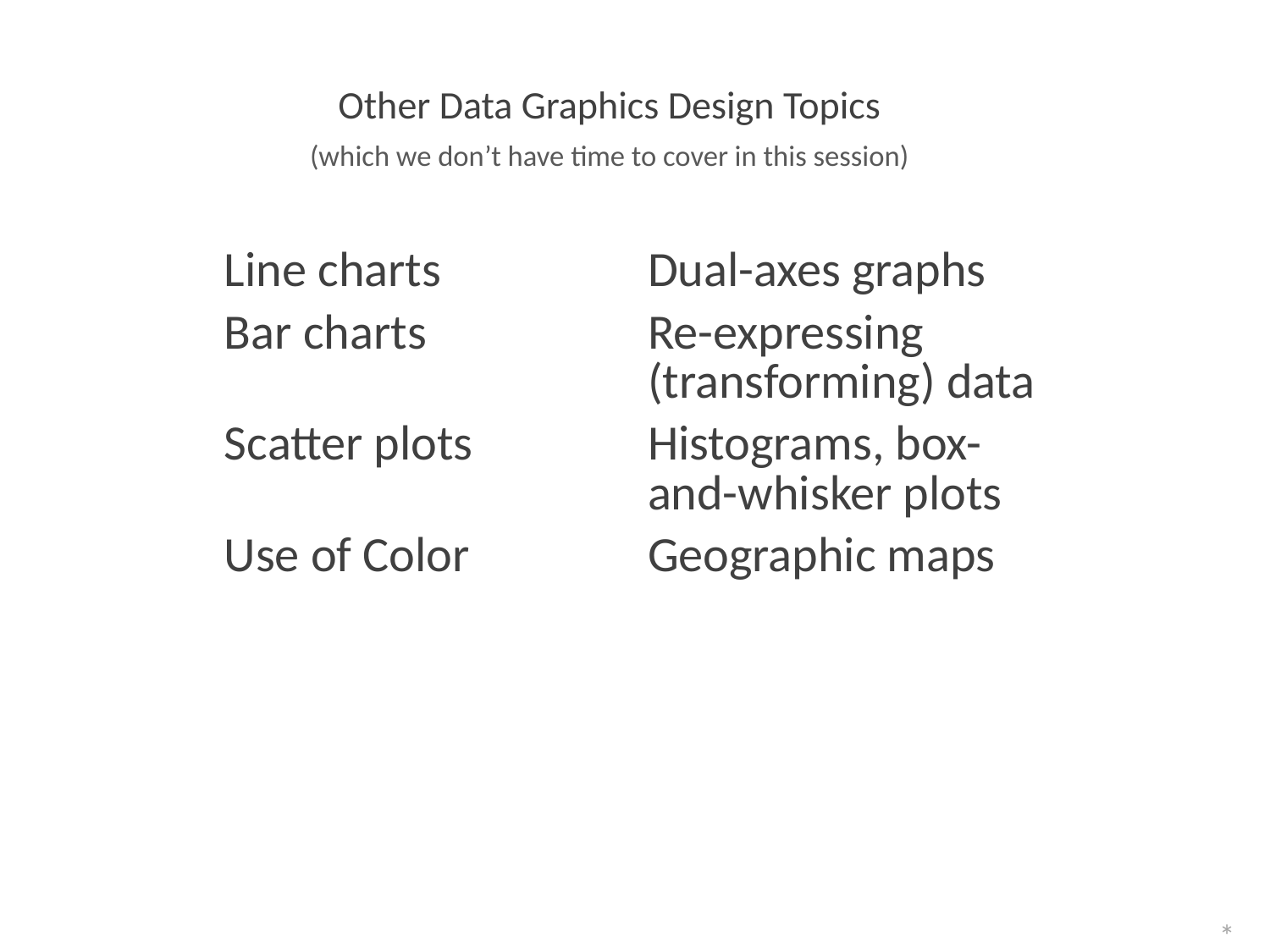

Other Data Graphics Design Topics
(which we don’t have time to cover in this session)
| Line charts | Dual-axes graphs |
| --- | --- |
| Bar charts | Re-expressing (transforming) data |
| Scatter plots | Histograms, box-and-whisker plots |
| Use of Color | Geographic maps |
*